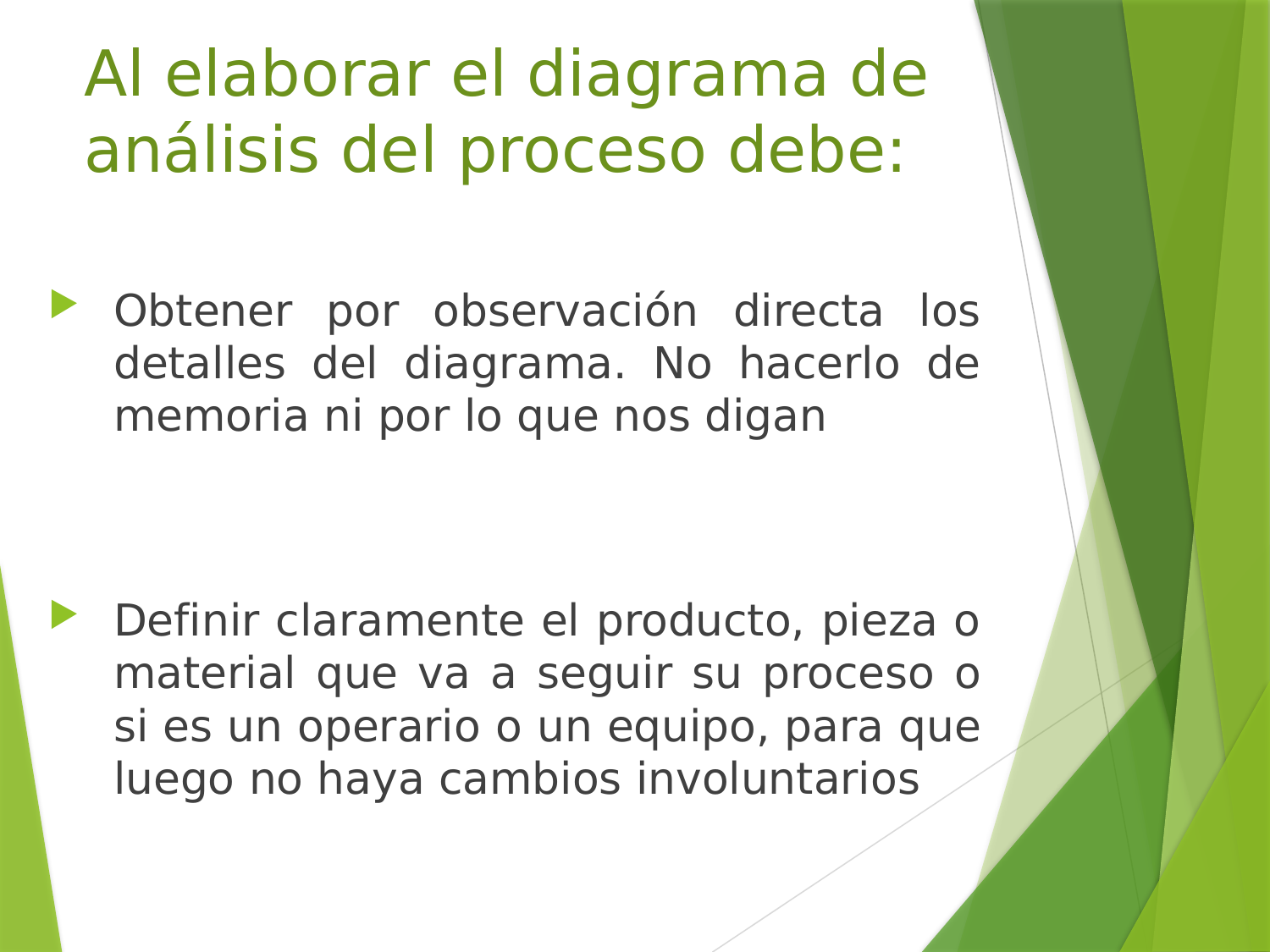

# Al elaborar el diagrama de análisis del proceso debe:
Obtener por observación directa los detalles del diagrama. No hacerlo de memoria ni por lo que nos digan

Definir claramente el producto, pieza o material que va a seguir su proceso o si es un operario o un equipo, para que luego no haya cambios involuntarios